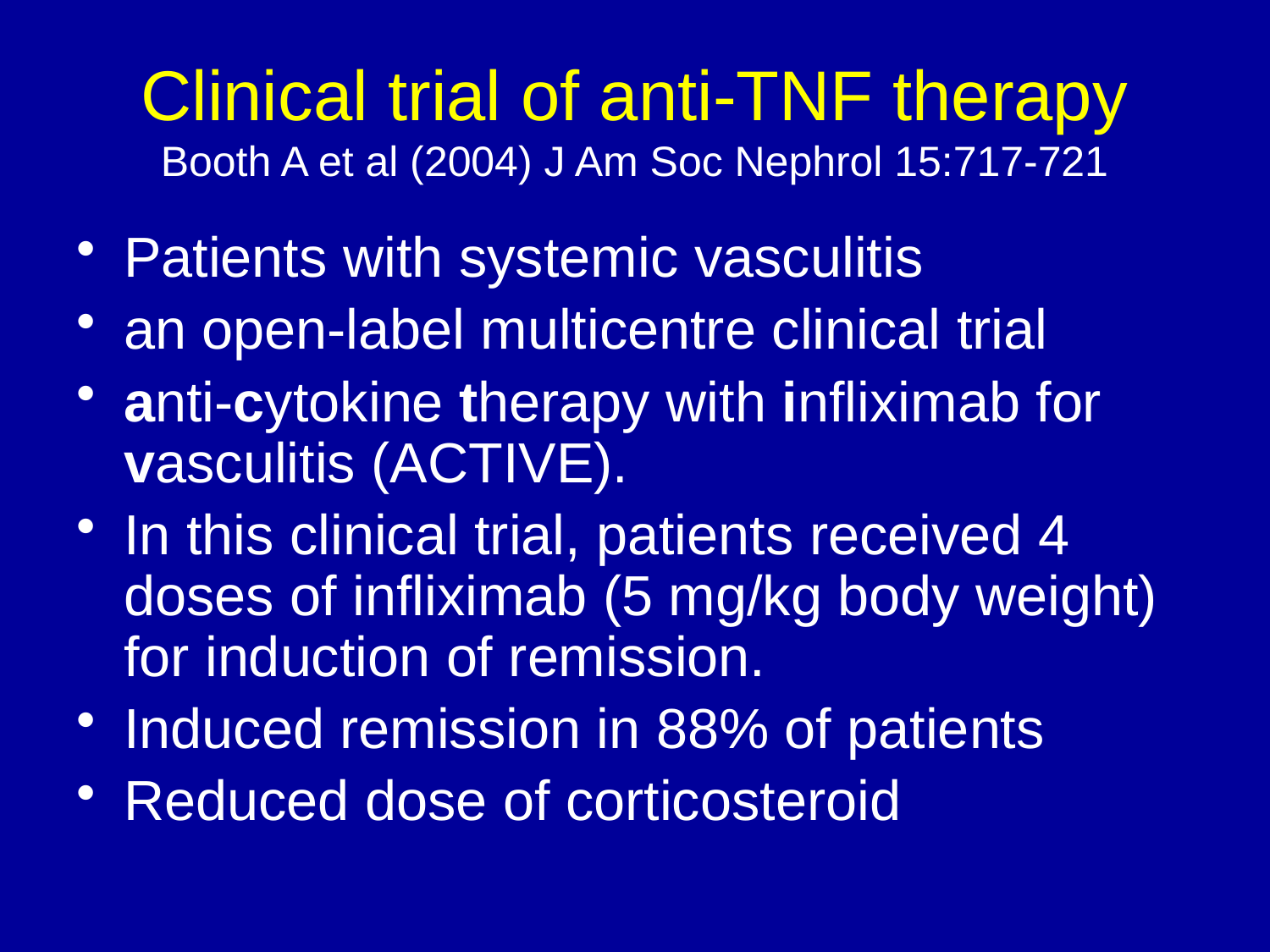

# Clinical trial of anti-TNF therapy Booth A et al (2004) J Am Soc Nephrol 15:717-721
Patients with systemic vasculitis
an open-label multicentre clinical trial
anti-cytokine therapy with infliximab for vasculitis (ACTIVE).
In this clinical trial, patients received 4 doses of infliximab (5 mg/kg body weight) for induction of remission.
Induced remission in 88% of patients
Reduced dose of corticosteroid